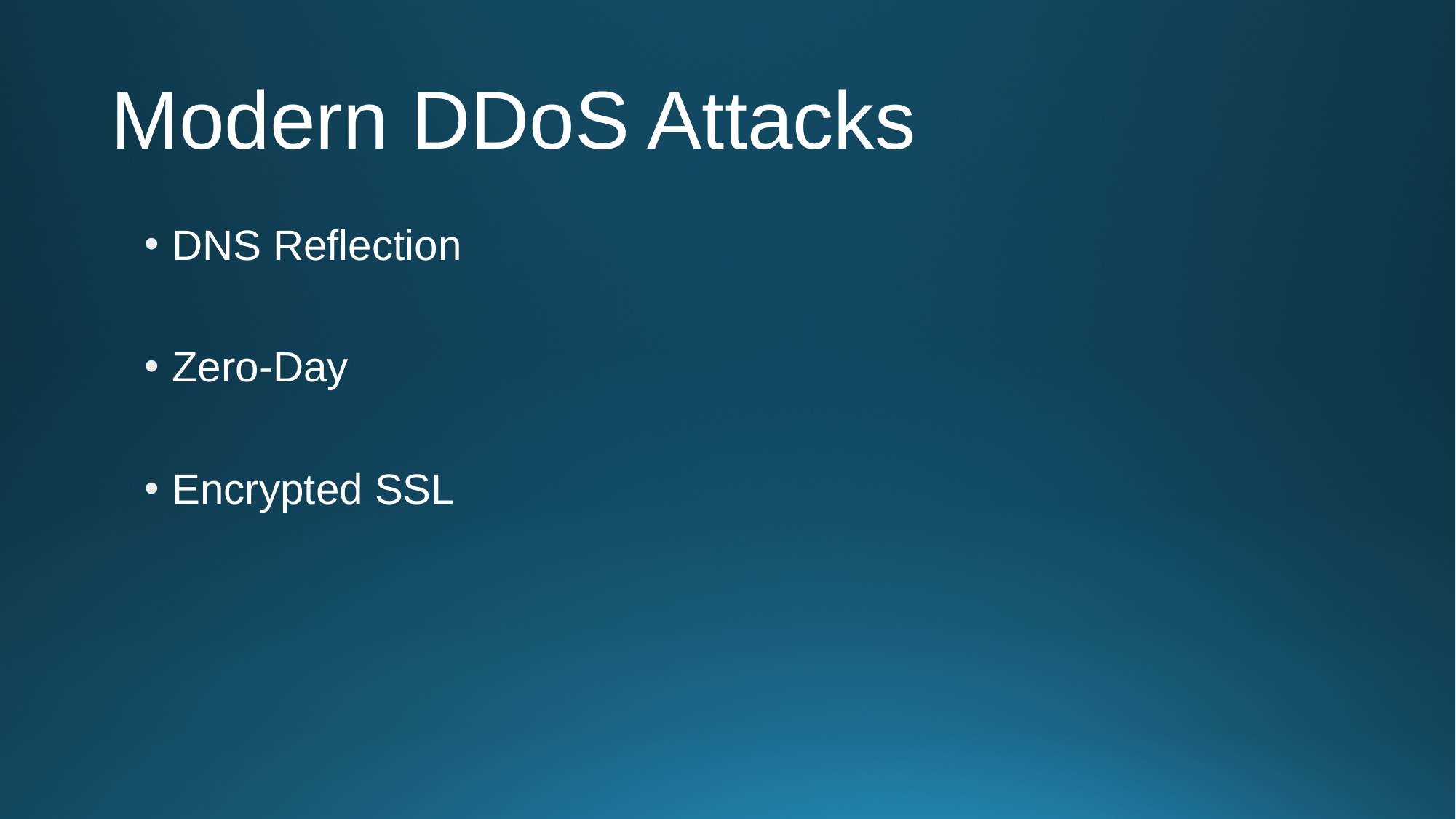

# Modern DDoS Attacks
DNS Reflection

Zero-Day

Encrypted SSL